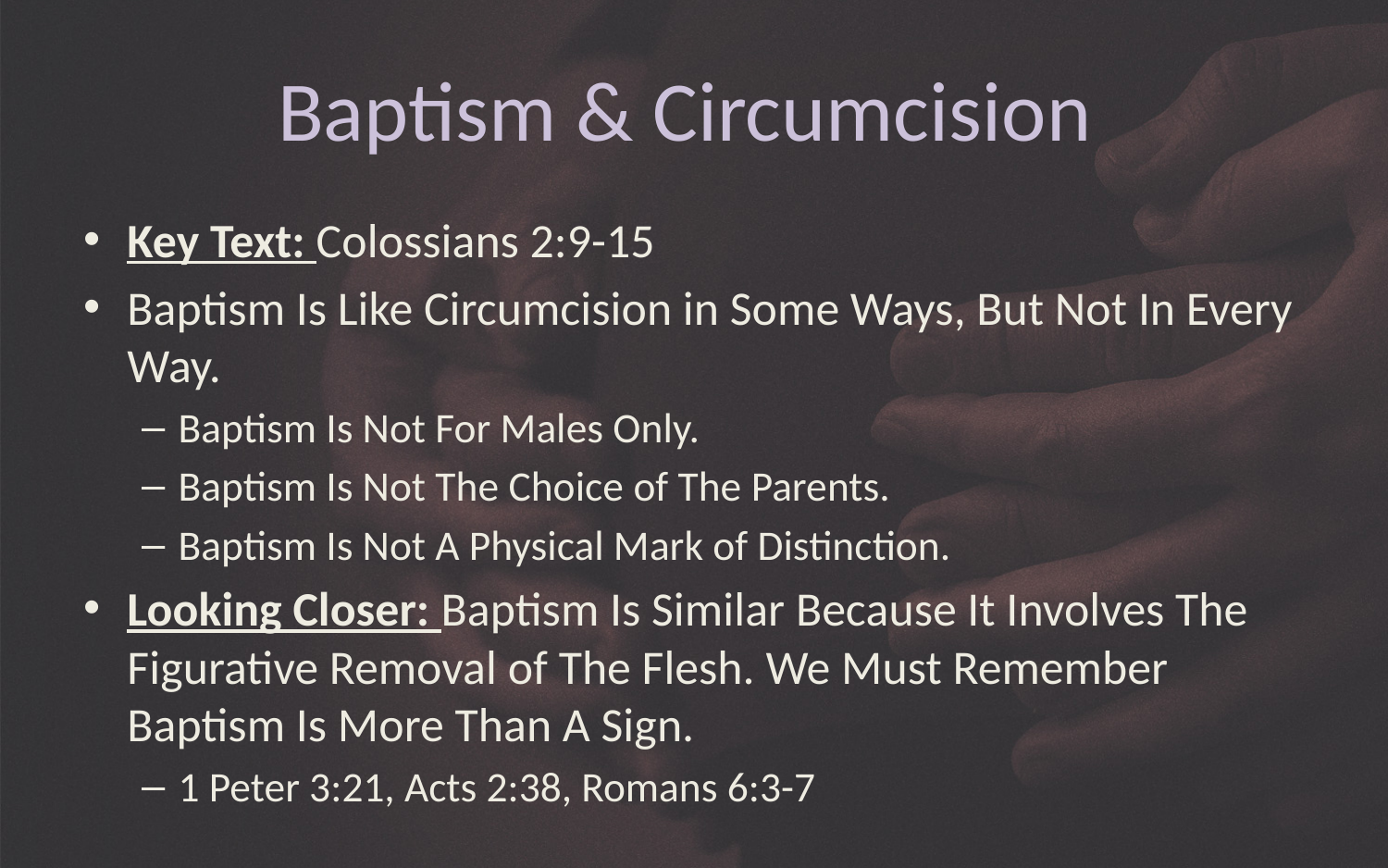

# Baptism & Circumcision
Key Text: Colossians 2:9-15
Baptism Is Like Circumcision in Some Ways, But Not In Every Way.
Baptism Is Not For Males Only.
Baptism Is Not The Choice of The Parents.
Baptism Is Not A Physical Mark of Distinction.
Looking Closer: Baptism Is Similar Because It Involves The Figurative Removal of The Flesh. We Must Remember Baptism Is More Than A Sign.
1 Peter 3:21, Acts 2:38, Romans 6:3-7